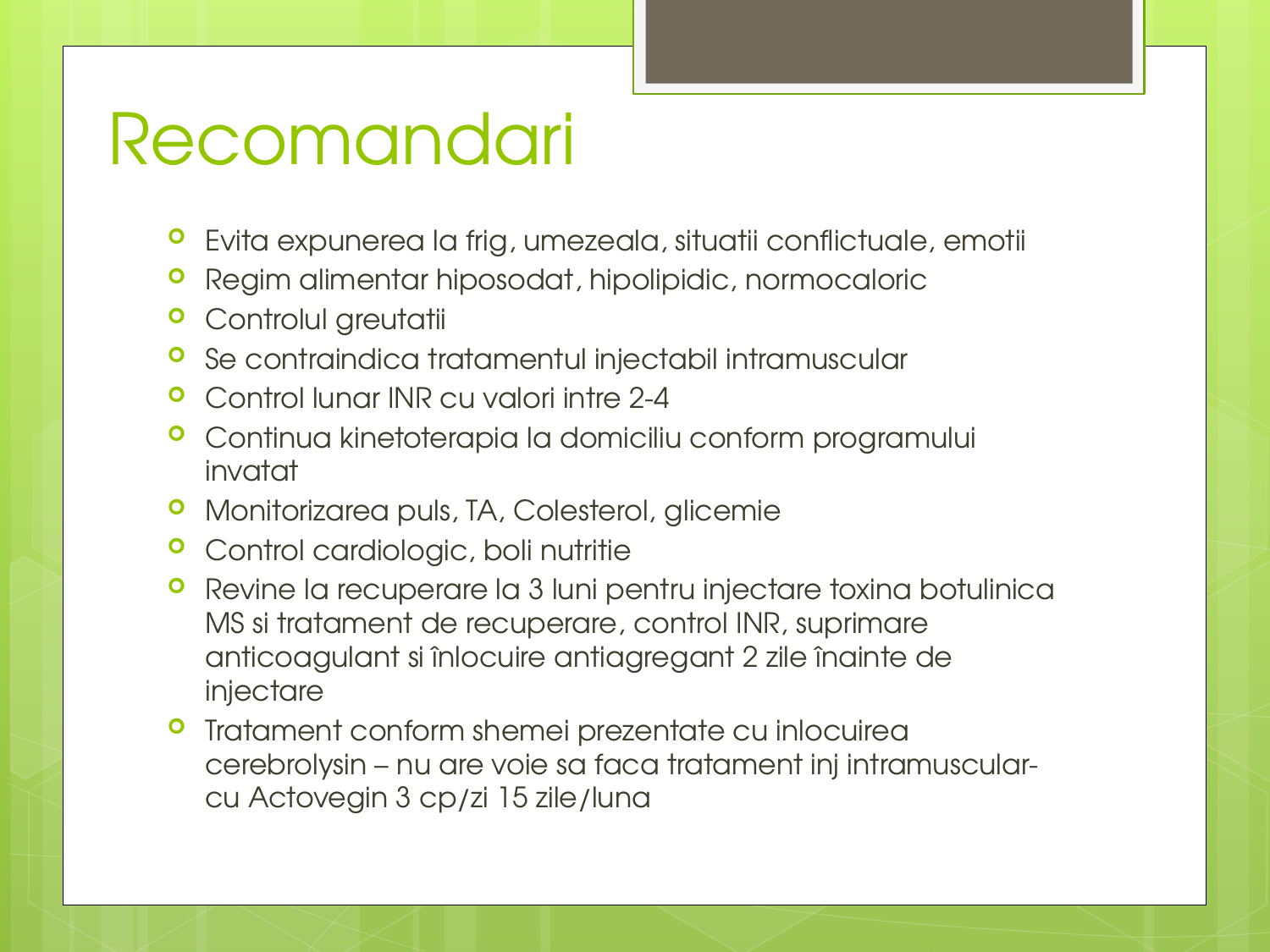

# Recomandari
Evita expunerea la frig, umezeala, situatii conflictuale, emotii
Regim alimentar hiposodat, hipolipidic, normocaloric
Controlul greutatii
Se contraindica tratamentul injectabil intramuscular
Control lunar INR cu valori intre 2-4
Continua kinetoterapia la domiciliu conform programului invatat
Monitorizarea puls, TA, Colesterol, glicemie
Control cardiologic, boli nutritie
Revine la recuperare la 3 luni pentru injectare toxina botulinica MS si tratament de recuperare, control INR, suprimare anticoagulant si înlocuire antiagregant 2 zile înainte de injectare
Tratament conform shemei prezentate cu inlocuirea cerebrolysin – nu are voie sa faca tratament inj intramuscular- cu Actovegin 3 cp/zi 15 zile/luna